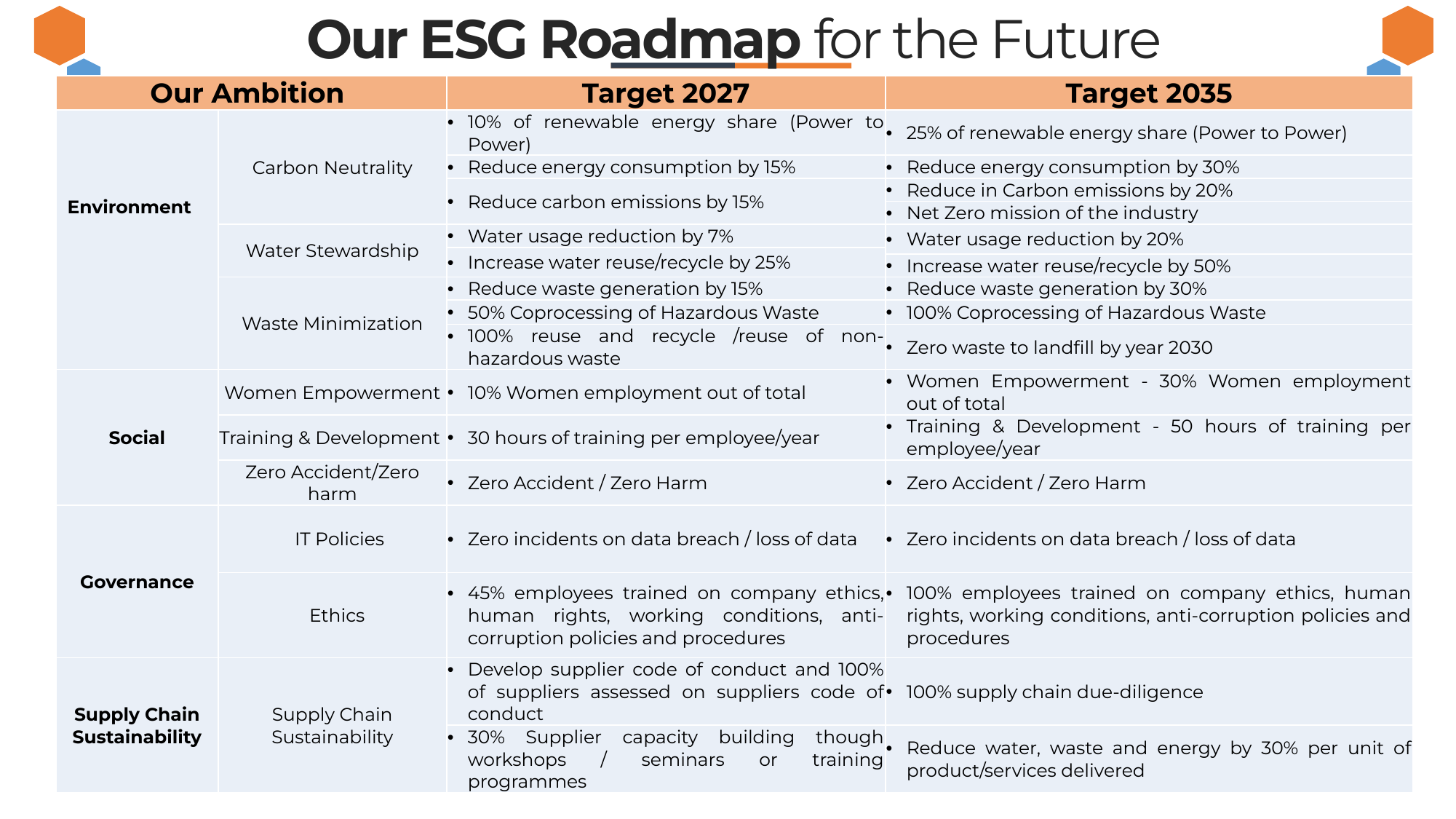

Our ESG Roadmap for the Future

| Our Ambition |  | Target 2027 | Target 2035 |
| --- | --- | --- | --- |
| Environment | Carbon Neutrality | 10% of renewable energy share (Power to Power) | 25% of renewable energy share (Power to Power) |
|  |  | Reduce energy consumption by 15% | Reduce energy consumption by 30% |
|  |  | Reduce carbon emissions by 15% | Reduce in Carbon emissions by 20% |
|  |  |  | Net Zero mission of the industry |
|  | Water Stewardship | Water usage reduction by 7% | Water usage reduction by 20% |
|  |  | Increase water reuse/recycle by 25% |  |
|  |  |  | Increase water reuse/recycle by 50% |
|  | Waste Minimization | Reduce waste generation by 15% | Reduce waste generation by 30% |
|  |  | 50% Coprocessing of Hazardous Waste | 100% Coprocessing of Hazardous Waste |
|  |  | 100% reuse and recycle /reuse of non-hazardous waste | Zero waste to landfill by year 2030 |
| Social | Women Empowerment | 10% Women employment out of total | Women Empowerment - 30% Women employment out of total |
|  | Training & Development | 30 hours of training per employee/year | Training & Development - 50 hours of training per employee/year |
|  | Zero Accident/Zero harm | Zero Accident / Zero Harm | Zero Accident / Zero Harm |
| Governance | IT Policies | Zero incidents on data breach / loss of data | Zero incidents on data breach / loss of data |
|  | Ethics | 45% employees trained on company ethics, human rights, working conditions, anti-corruption policies and procedures | 100% employees trained on company ethics, human rights, working conditions, anti-corruption policies and procedures |
| Supply Chain Sustainability | Supply Chain Sustainability | Develop supplier code of conduct and 100% of suppliers assessed on suppliers code of conduct | 100% supply chain due-diligence |
|  |  | 30% Supplier capacity building though workshops / seminars or training programmes | Reduce water, waste and energy by 30% per unit of product/services delivered |